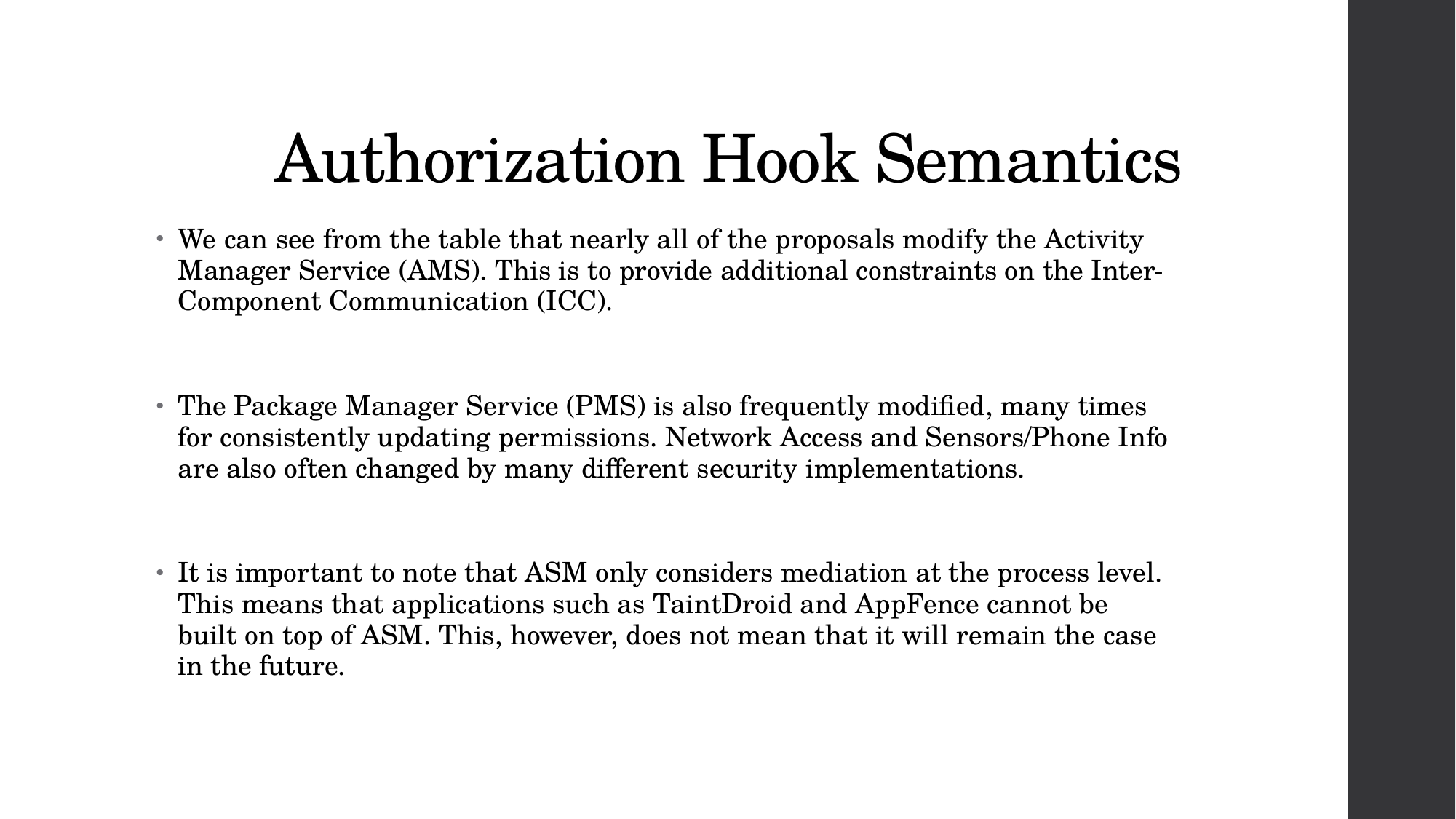

# Authorization Hook Semantics
We can see from the table that nearly all of the proposals modify the Activity Manager Service (AMS). This is to provide additional constraints on the Inter-Component Communication (ICC).

The Package Manager Service (PMS) is also frequently modified, many times for consistently updating permissions. Network Access and Sensors/Phone Info are also often changed by many different security implementations.

It is important to note that ASM only considers mediation at the process level. This means that applications such as TaintDroid and AppFence cannot be built on top of ASM. This, however, does not mean that it will remain the case in the future.